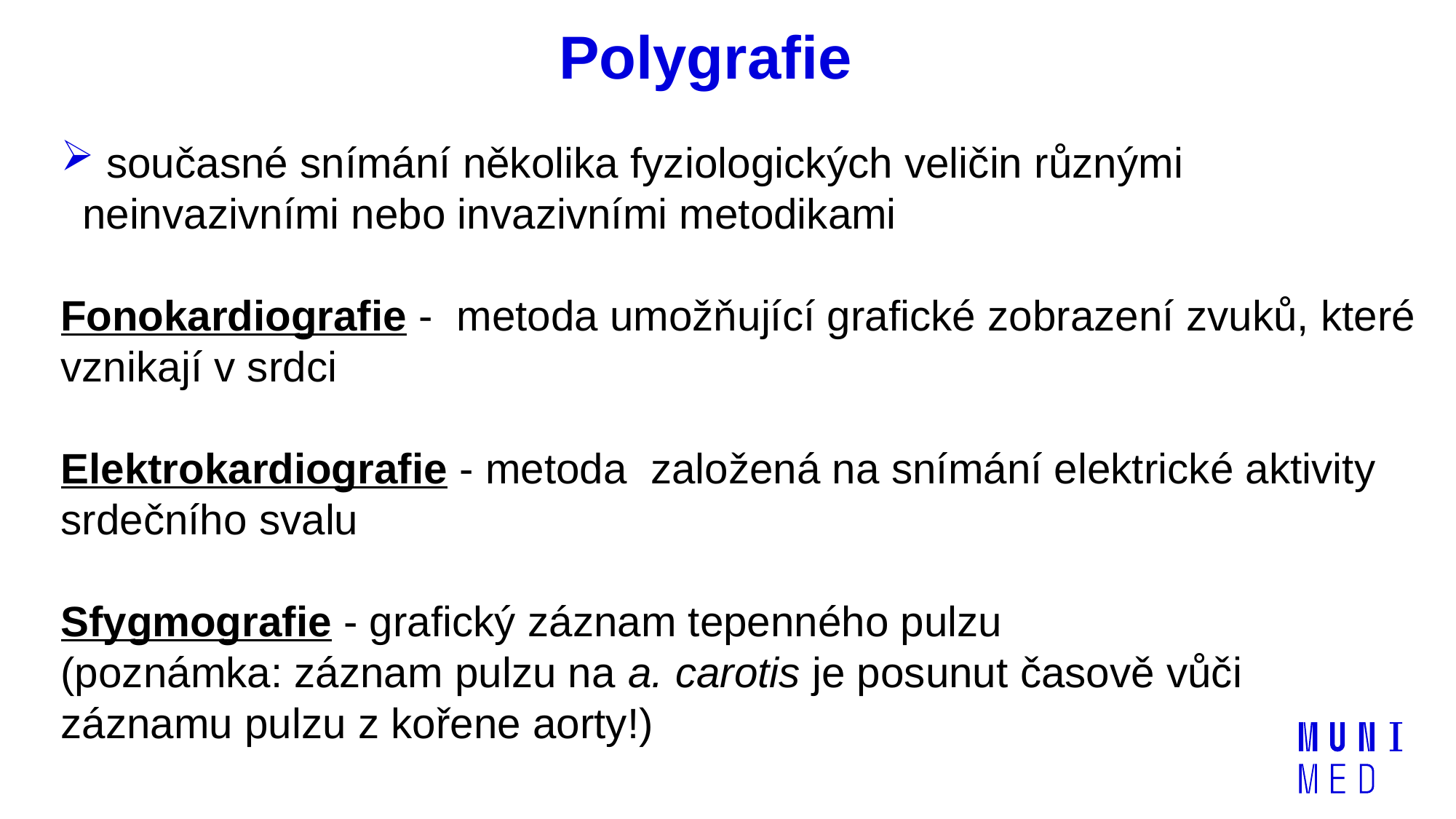

# Polygrafie
 současné snímání několika fyziologických veličin různými neinvazivními nebo invazivními metodikami

Fonokardiografie -  metoda umožňující grafické zobrazení zvuků, které vznikají v srdci

Elektrokardiografie - metoda  založená na snímání elektrické aktivity srdečního svalu

Sfygmografie - grafický záznam tepenného pulzu
(poznámka: záznam pulzu na a. carotis je posunut časově vůči   záznamu pulzu z kořene aorty!)